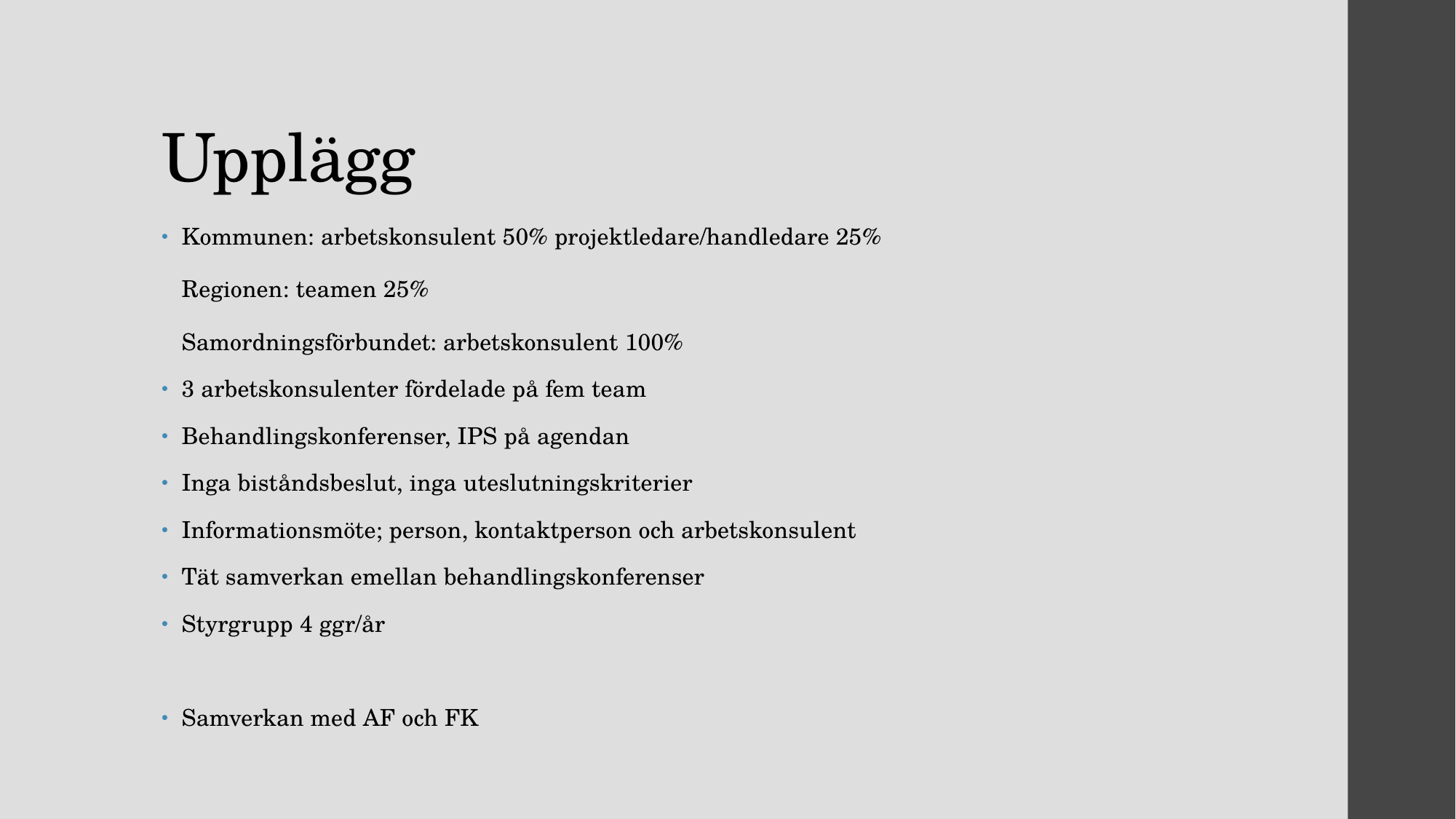

# Upplägg
Kommunen: arbetskonsulent 50% projektledare/handledare 25%
Regionen: teamen 25%
Samordningsförbundet: arbetskonsulent 100%
3 arbetskonsulenter fördelade på fem team
Behandlingskonferenser, IPS på agendan
Inga biståndsbeslut, inga uteslutningskriterier
Informationsmöte; person, kontaktperson och arbetskonsulent
Tät samverkan emellan behandlingskonferenser
Styrgrupp 4 ggr/år

Samverkan med AF och FK